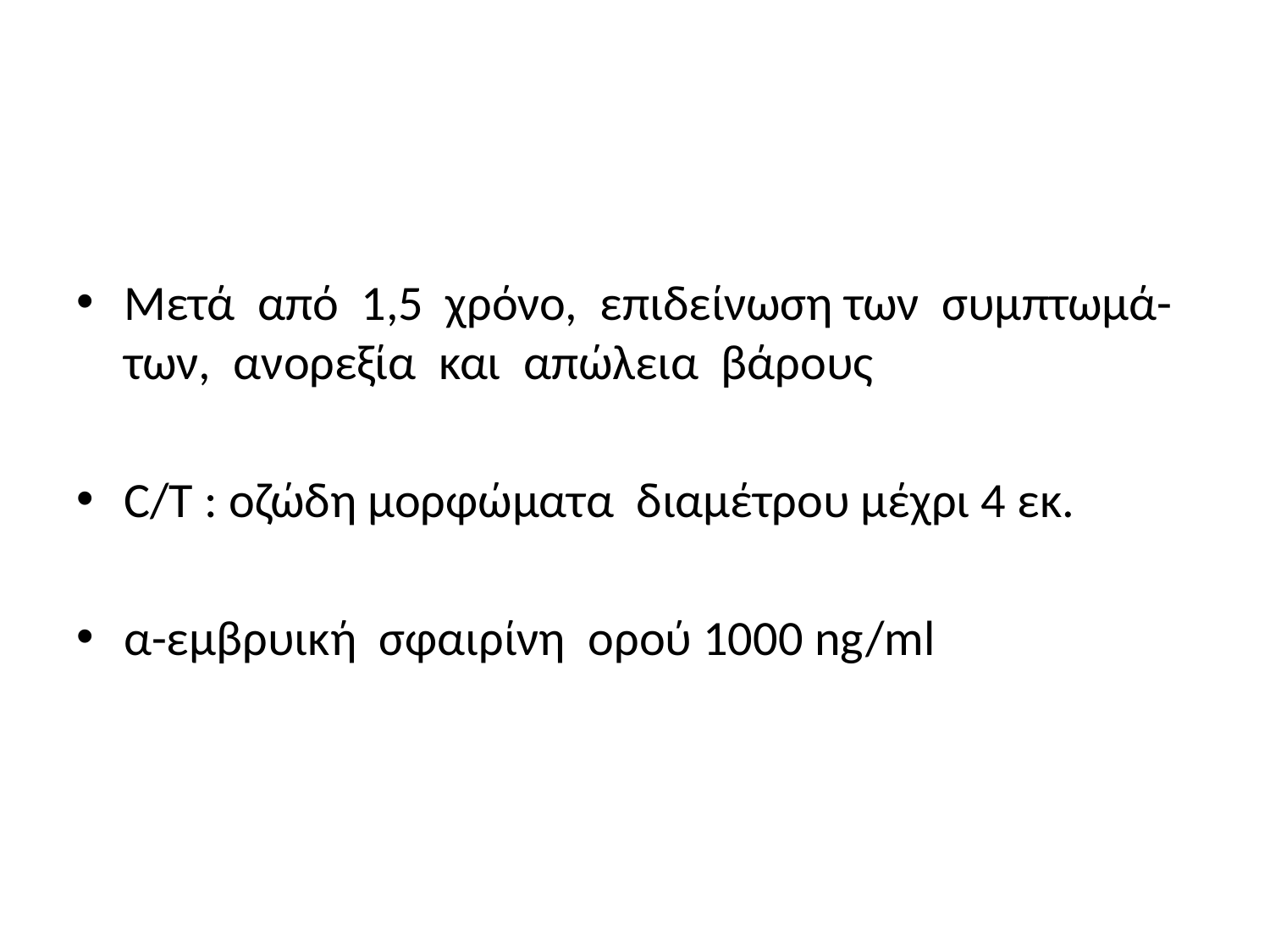

#
Μετά  από  1,5  χρόνο,  επιδείνωση των  συμπτωμά-των,  ανορεξία  και  απώλεια  βάρους

C/T : οζώδη μορφώματα  διαμέτρου μέχρι 4 εκ.

α-εμβρυική  σφαιρίνη  ορού 1000 ng/ml